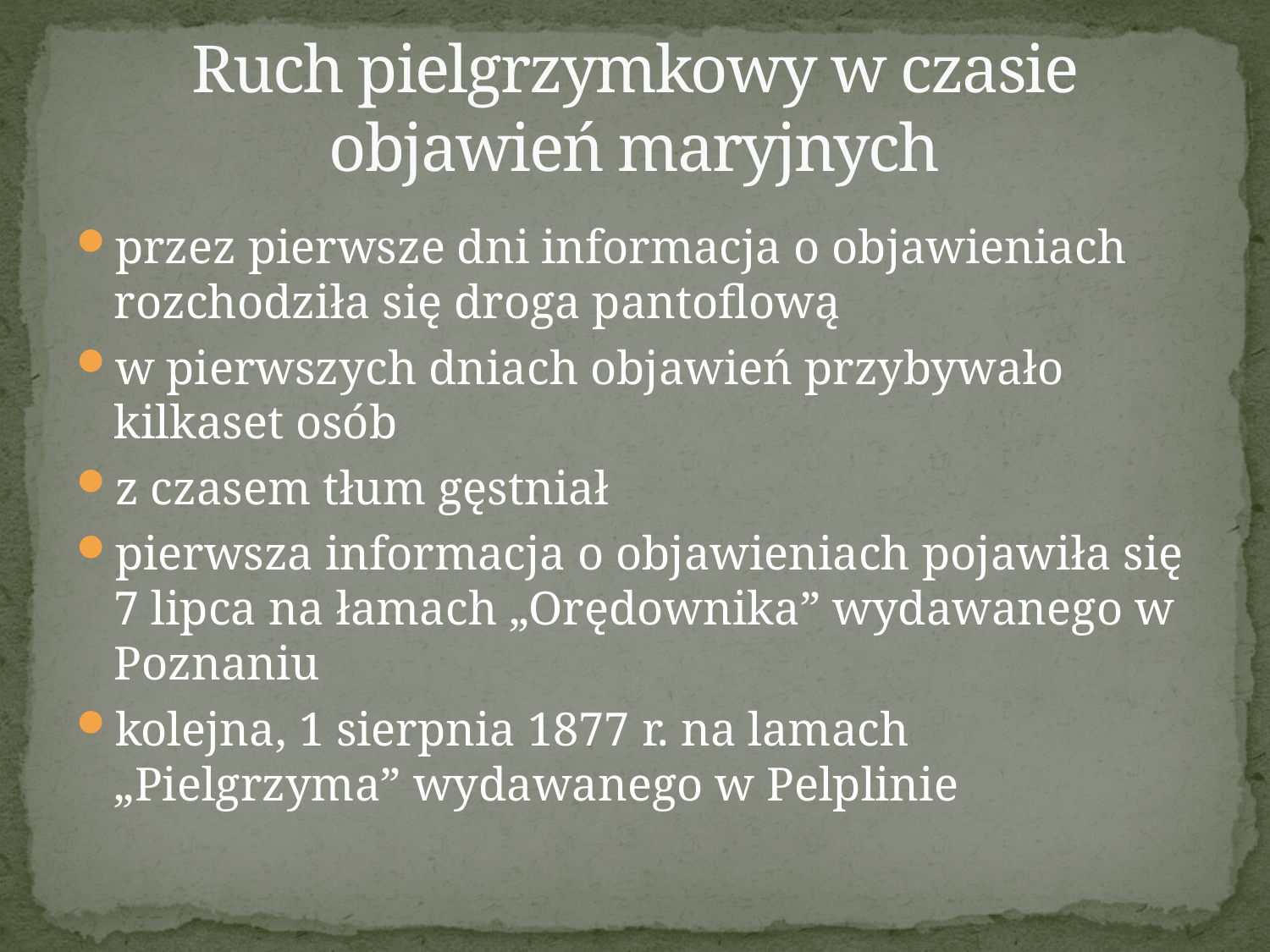

# Ruch pielgrzymkowy w czasie objawień maryjnych
przez pierwsze dni informacja o objawieniach rozchodziła się droga pantoflową
w pierwszych dniach objawień przybywało kilkaset osób
z czasem tłum gęstniał
pierwsza informacja o objawieniach pojawiła się 7 lipca na łamach „Orędownika” wydawanego w Poznaniu
kolejna, 1 sierpnia 1877 r. na lamach „Pielgrzyma” wydawanego w Pelplinie